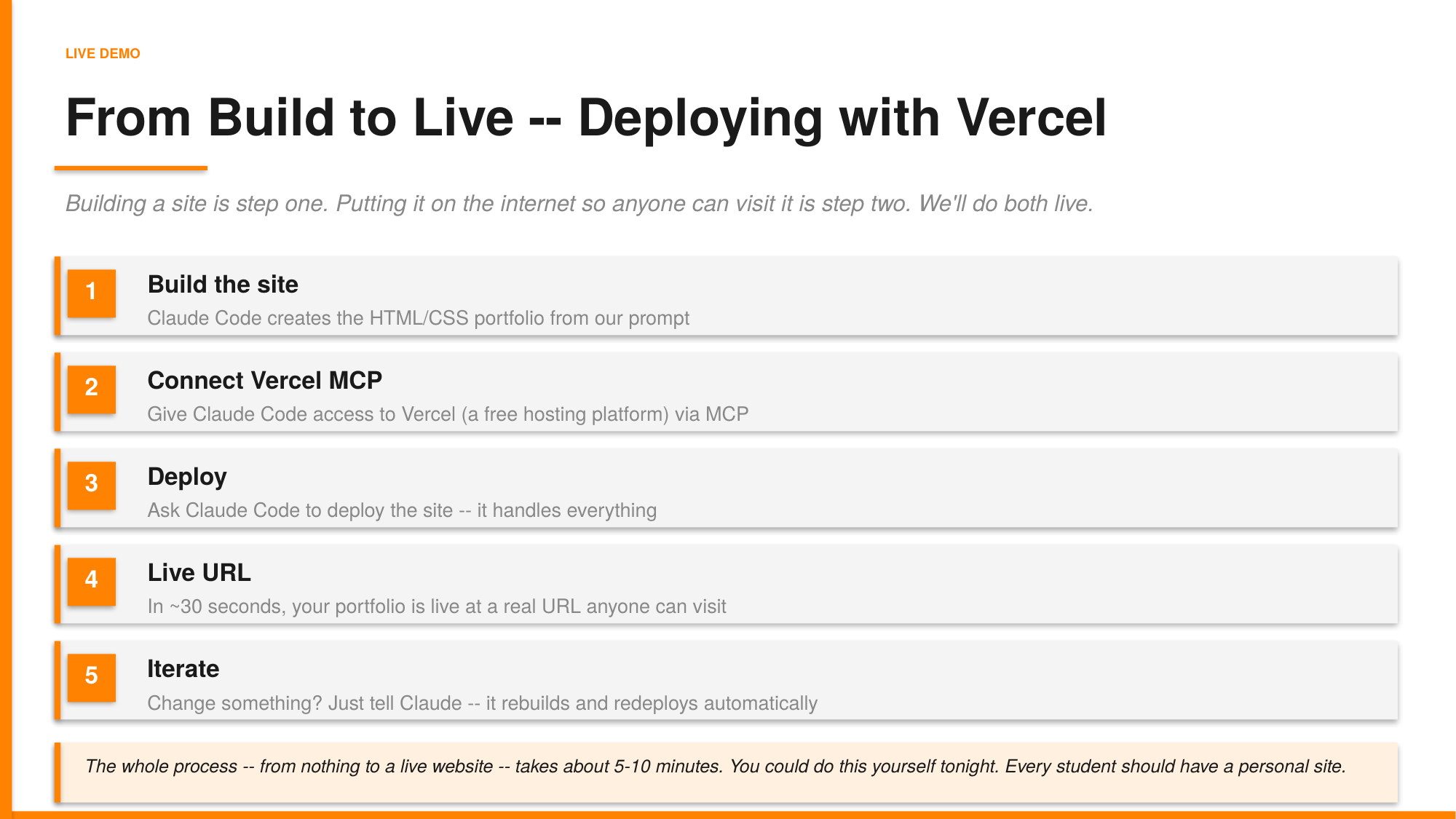

LIVE DEMO
From Build to Live -- Deploying with Vercel

Building a site is step one. Putting it on the internet so anyone can visit it is step two. We'll do both live.

Build the site

1
Claude Code creates the HTML/CSS portfolio from our prompt

Connect Vercel MCP

2
Give Claude Code access to Vercel (a free hosting platform) via MCP

Deploy

3
Ask Claude Code to deploy the site -- it handles everything

Live URL

4
In ~30 seconds, your portfolio is live at a real URL anyone can visit

Iterate

5
Change something? Just tell Claude -- it rebuilds and redeploys automatically

The whole process -- from nothing to a live website -- takes about 5-10 minutes. You could do this yourself tonight. Every student should have a personal site.